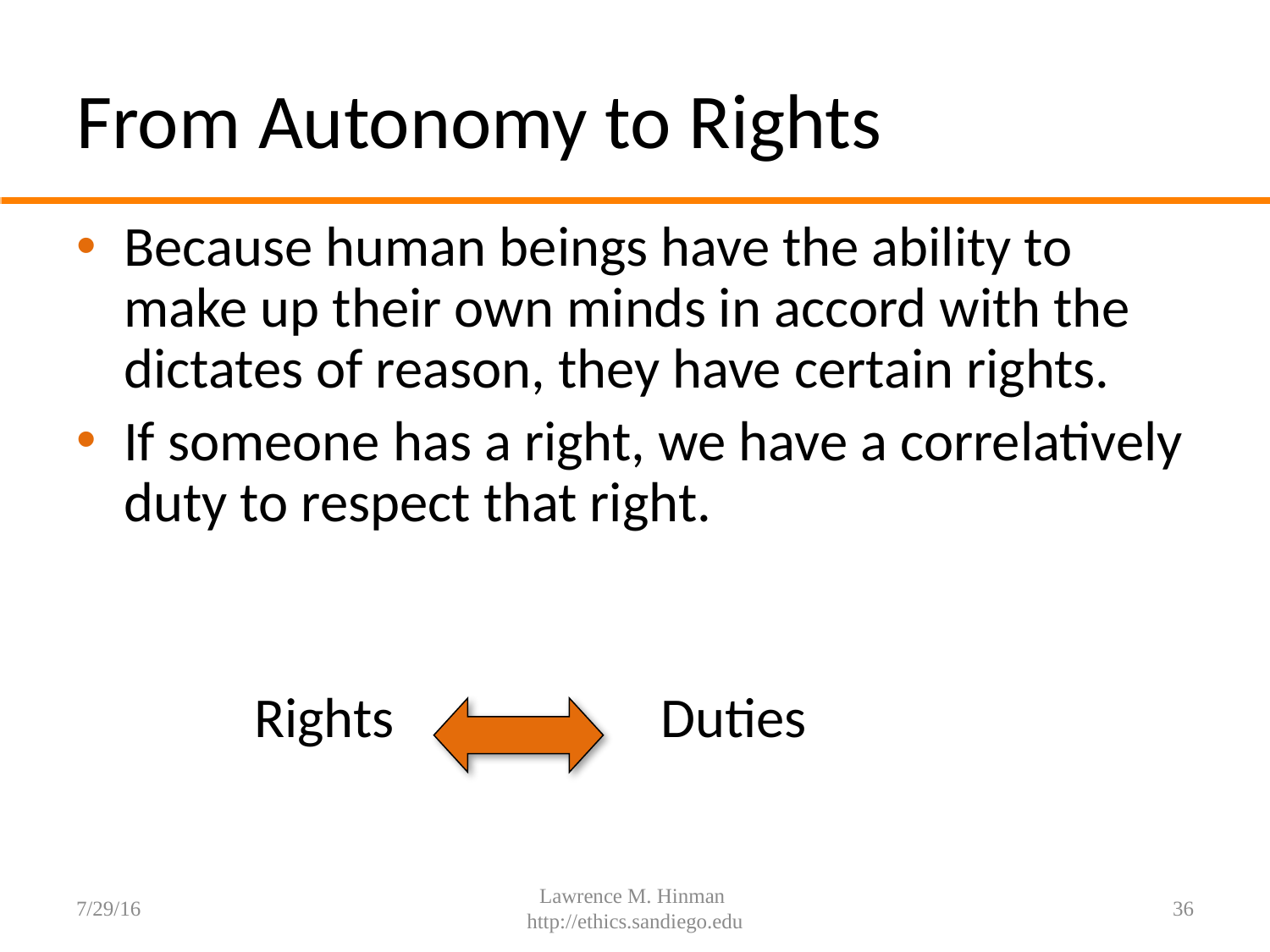

# From Autonomy to Rights
Because human beings have the ability to make up their own minds in accord with the dictates of reason, they have certain rights.
If someone has a right, we have a correlatively duty to respect that right.

              Rights                     Duties

7/29/16
Lawrence M. Hinman  http://ethics.sandiego.edu
36